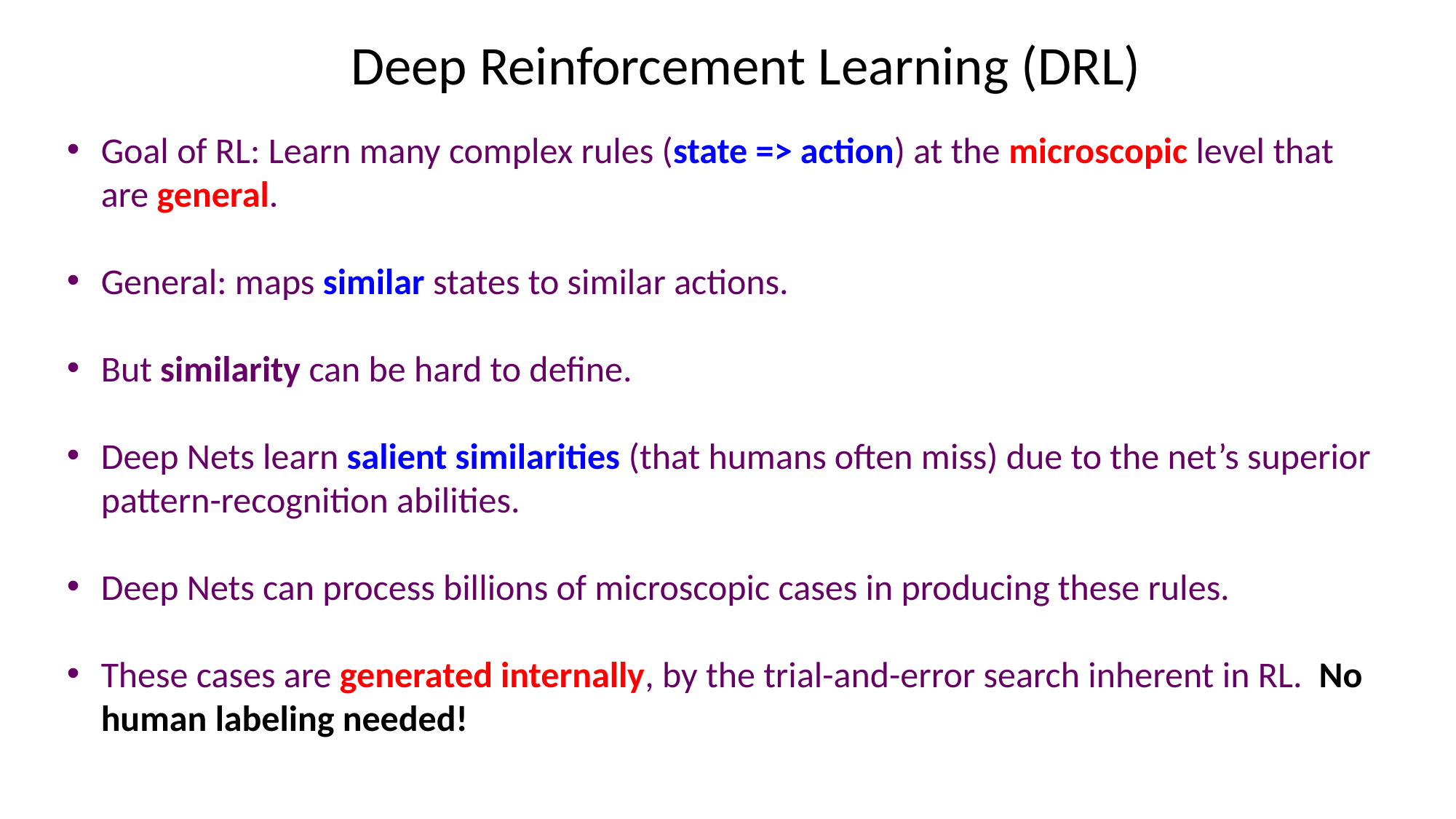

Deep Reinforcement Learning (DRL)
Goal of RL: Learn many complex rules (state => action) at the microscopic level that are general.

General: maps similar states to similar actions.

But similarity can be hard to define.

Deep Nets learn salient similarities (that humans often miss) due to the net’s superior pattern-recognition abilities.

Deep Nets can process billions of microscopic cases in producing these rules.

These cases are generated internally, by the trial-and-error search inherent in RL.  No human labeling needed!